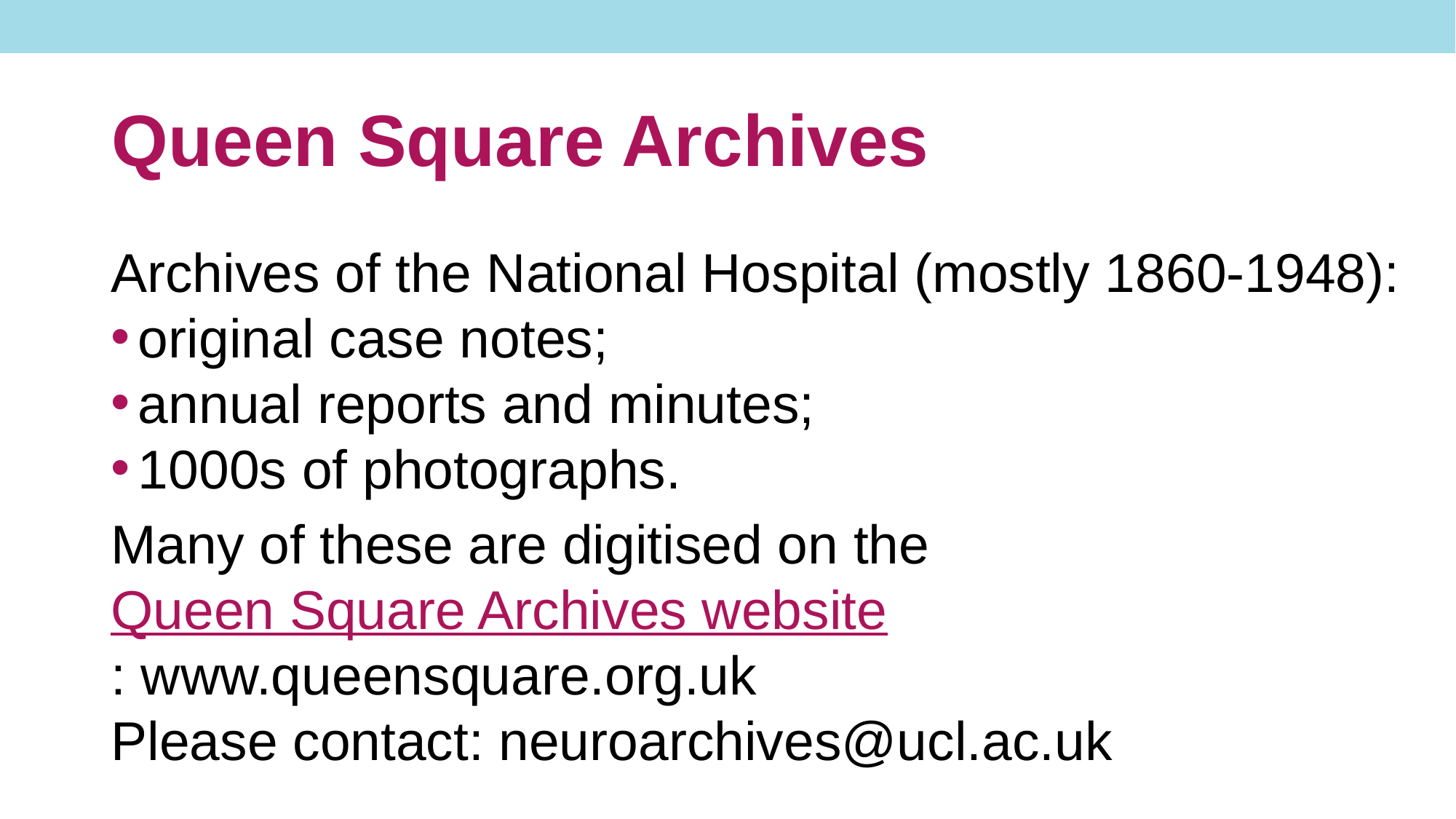

# Queen Square Archives
Archives of the National Hospital (mostly 1860-1948):
original case notes;
annual reports and minutes;
1000s of photographs.
Many of these are digitised on the Queen Square Archives website: www.queensquare.org.uk
Please contact: neuroarchives@ucl.ac.uk